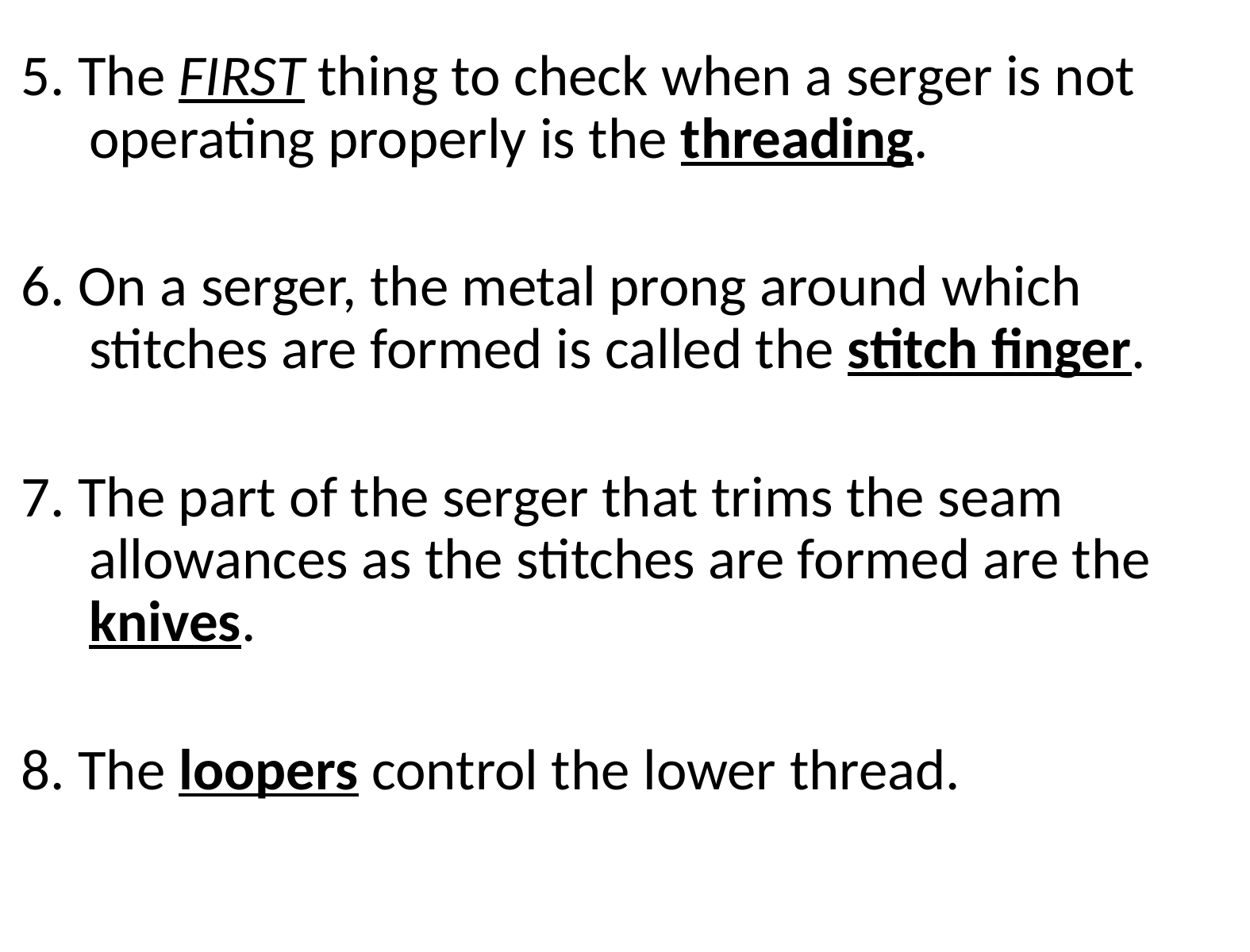

5. The FIRST thing to check when a serger is not operating properly is the threading.

6. On a serger, the metal prong around which stitches are formed is called the stitch finger.

7. The part of the serger that trims the seam allowances as the stitches are formed are the knives.

8. The loopers control the lower thread.